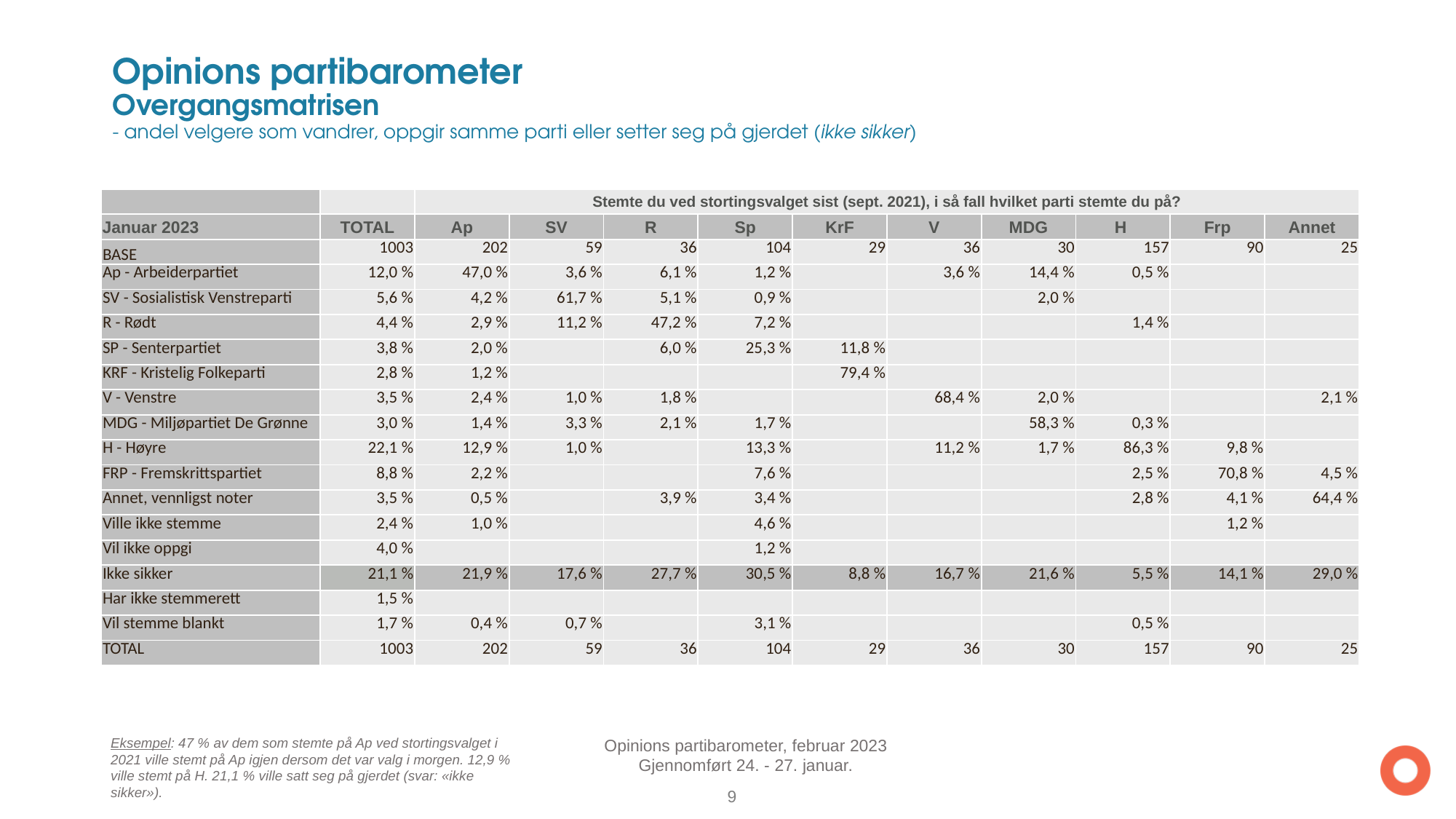

Opinions partibarometer
Overgangsmatrisen
- andel velgere som vandrer, oppgir samme parti eller setter seg på gjerdet (ikke sikker)
| Lojalitet - mot forrige stortingsvalg | Mar’22 | Apr’22 | Mai’22 | Jun’22 | Aug’22 | Sep’22 | Okt’22 |
| --- | --- | --- | --- | --- | --- | --- | --- |
| Ap - Arbeiderpartiet | 61,1 % | 68,2 % | 67,3 % | 59,3 % | 53,0 % | 57,8 % | 61,4 % |
| H - Høyre | 91,8 % | 89,7 % | 82,1 % | 88,8 % | 81,8 % | 80,7 % | 86,9 % |
| Sp - Senterpartiet | 47,1 % | 47,4 % | 38,9 % | 52,6 % | 33,8 % | 38,0 % | 29,8 % |
| Frp - Fremskrittspartiet | 80,6 % | 82,2 % | 81,4 % | 78,5 % | 74,2 % | 60,0 % | 74,7 % |
| SV - Sosialistisk Venstreparti | 64,6 % | 66,4 % | 73,7 % | 75,2 % | 78,5 % | 76,8 % | 74,8 % |
| R - Rødt | 75,7 % | 79,7 % | 79,4 % | 69,6 % | 70,8 % | 75,2 % | 72,1 % |
| V - Venstre | 58,8 % | 67,5 % | 57,7 % | 54,1 % | 60,4 % | 66,5 % | 52,4 % |
| MDG - Miljøpartiet De Grønne | 64,5 % | 60,5 % | 54,7 % | 70,7 % | 50,9 % | 37,3 % | 53,8 % |
| KrF - Kristelig Folkeparti | 69,1 % | 67,5 % | 82,2 % | 78,8 % | 72,7 % | 59,6 % | 66,0 % |
|  |  | Stemte du ved stortingsvalget sist (sept. 2021), i så fall hvilket parti stemte du på? |  |  |  |  |  |  |  |  |  |
| --- | --- | --- | --- | --- | --- | --- | --- | --- | --- | --- | --- |
| Januar 2023 | TOTAL | Ap | SV | R | Sp | KrF | V | MDG | H | Frp | Annet |
| BASE | 1003 | 202 | 59 | 36 | 104 | 29 | 36 | 30 | 157 | 90 | 25 |
| Ap - Arbeiderpartiet | 12,0 % | 47,0 % | 3,6 % | 6,1 % | 1,2 % |  | 3,6 % | 14,4 % | 0,5 % |  |  |
| SV - Sosialistisk Venstreparti | 5,6 % | 4,2 % | 61,7 % | 5,1 % | 0,9 % |  |  | 2,0 % |  |  |  |
| R - Rødt | 4,4 % | 2,9 % | 11,2 % | 47,2 % | 7,2 % |  |  |  | 1,4 % |  |  |
| SP - Senterpartiet | 3,8 % | 2,0 % |  | 6,0 % | 25,3 % | 11,8 % |  |  |  |  |  |
| KRF - Kristelig Folkeparti | 2,8 % | 1,2 % |  |  |  | 79,4 % |  |  |  |  |  |
| V - Venstre | 3,5 % | 2,4 % | 1,0 % | 1,8 % |  |  | 68,4 % | 2,0 % |  |  | 2,1 % |
| MDG - Miljøpartiet De Grønne | 3,0 % | 1,4 % | 3,3 % | 2,1 % | 1,7 % |  |  | 58,3 % | 0,3 % |  |  |
| H - Høyre | 22,1 % | 12,9 % | 1,0 % |  | 13,3 % |  | 11,2 % | 1,7 % | 86,3 % | 9,8 % |  |
| FRP - Fremskrittspartiet | 8,8 % | 2,2 % |  |  | 7,6 % |  |  |  | 2,5 % | 70,8 % | 4,5 % |
| Annet, vennligst noter | 3,5 % | 0,5 % |  | 3,9 % | 3,4 % |  |  |  | 2,8 % | 4,1 % | 64,4 % |
| Ville ikke stemme | 2,4 % | 1,0 % |  |  | 4,6 % |  |  |  |  | 1,2 % |  |
| Vil ikke oppgi | 4,0 % |  |  |  | 1,2 % |  |  |  |  |  |  |
| Ikke sikker | 21,1 % | 21,9 % | 17,6 % | 27,7 % | 30,5 % | 8,8 % | 16,7 % | 21,6 % | 5,5 % | 14,1 % | 29,0 % |
| Har ikke stemmerett | 1,5 % |  |  |  |  |  |  |  |  |  |  |
| Vil stemme blankt | 1,7 % | 0,4 % | 0,7 % |  | 3,1 % |  |  |  | 0,5 % |  |  |
| TOTAL | 1003 | 202 | 59 | 36 | 104 | 29 | 36 | 30 | 157 | 90 | 25 |
Eksempel: 47 % av dem som stemte på Ap ved stortingsvalget i 2021 ville stemt på Ap igjen dersom det var valg i morgen. 12,9 % ville stemt på H. 21,1 % ville satt seg på gjerdet (svar: «ikke sikker»).
Opinions partibarometer, februar 2023
Gjennomført 24. - 27. januar.
9